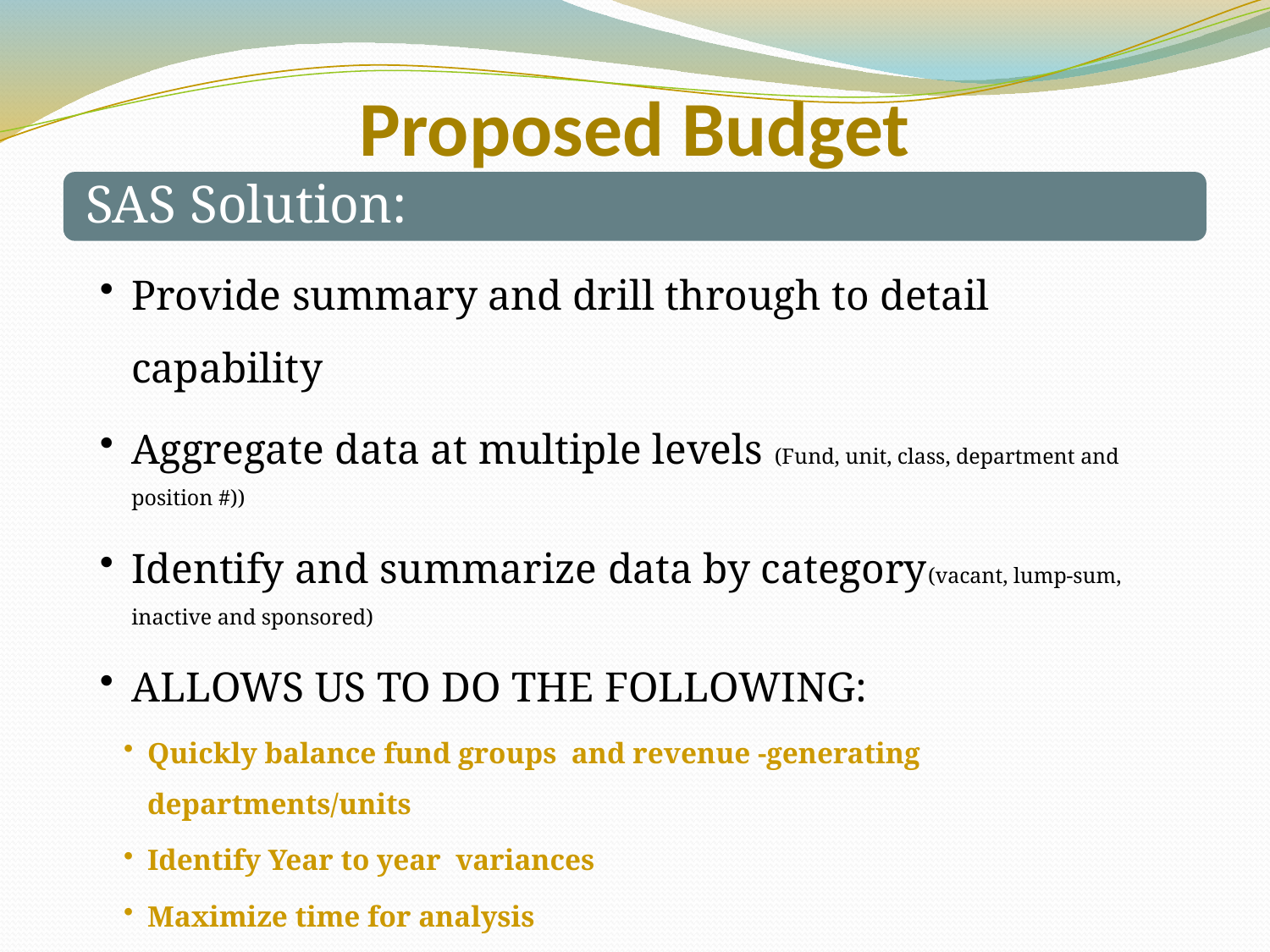

# Proposed Budget
SAS Solution:
Provide summary and drill through to detail capability
Aggregate data at multiple levels (Fund, unit, class, department and position #))
Identify and summarize data by category(vacant, lump-sum, inactive and sponsored)
ALLOWS US TO DO THE FOLLOWING:
Quickly balance fund groups  and revenue -generating departments/units
Identify Year to year  variances
Maximize time for analysis
Identify  anomalies
Report development (OPB, BOR and Dept Mgrs)